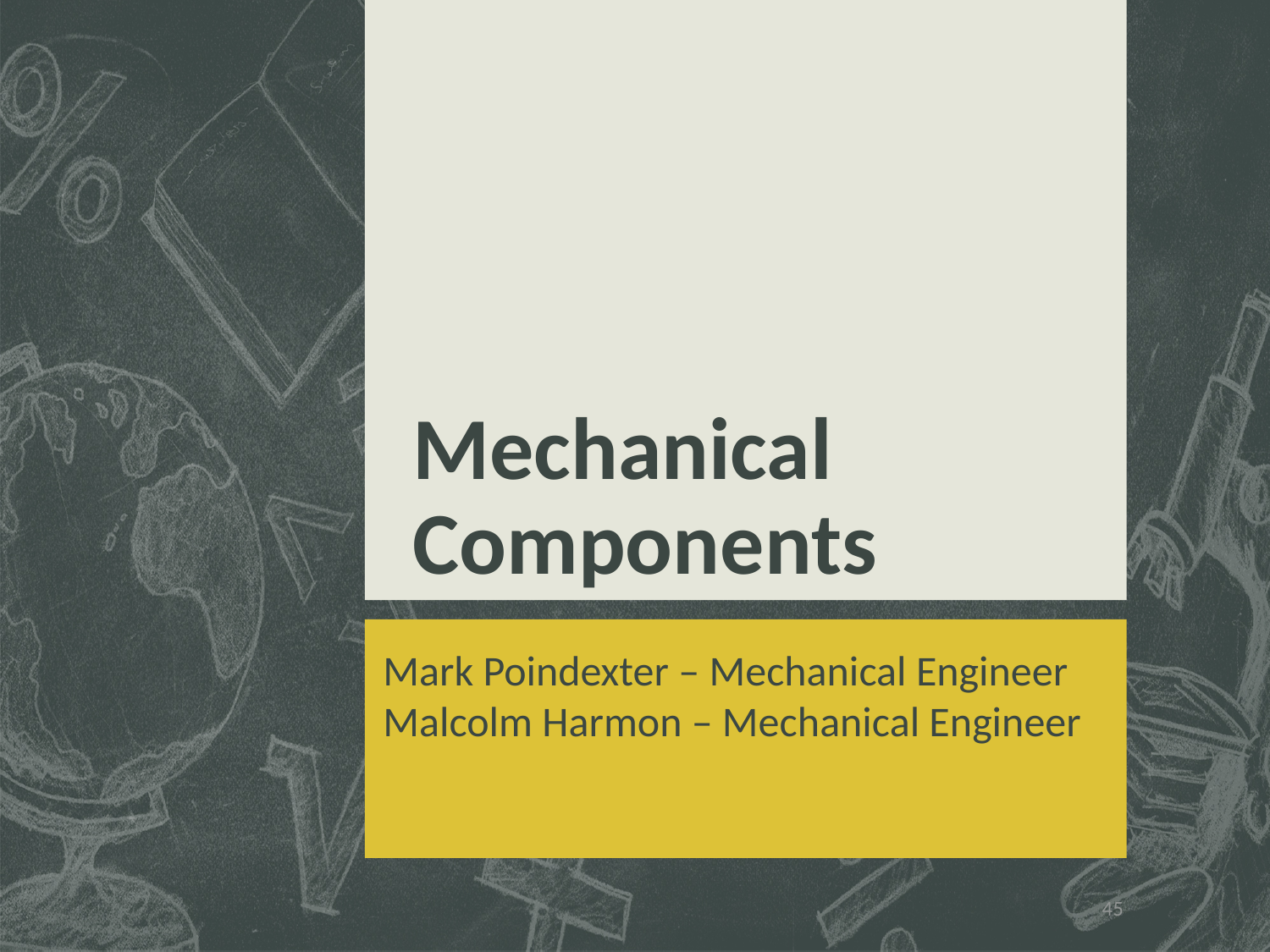

# Mechanical Components
Mark Poindexter – Mechanical Engineer
Malcolm Harmon – Mechanical Engineer
45